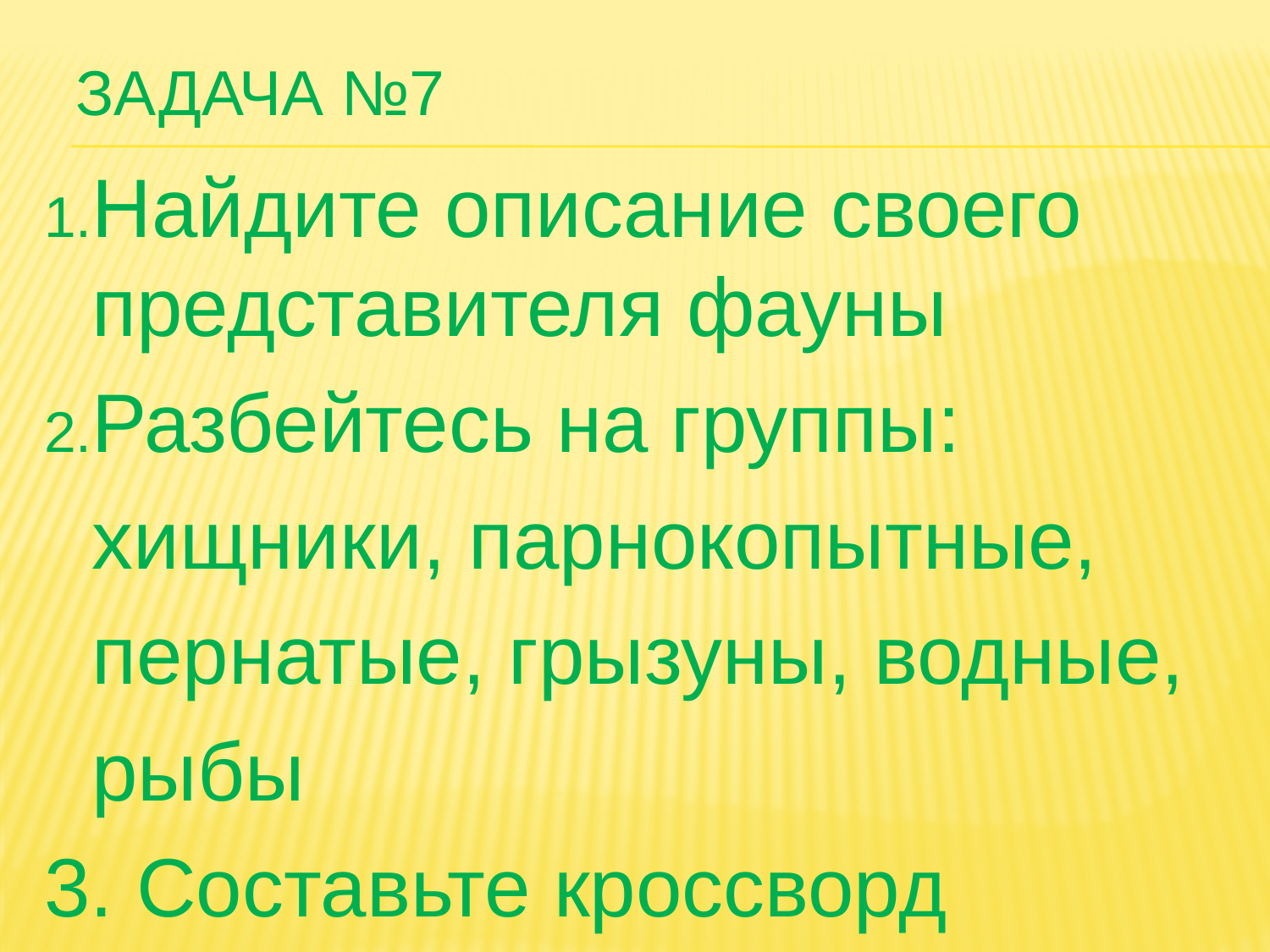

# Задача №7
Найдите описание своего представителя фауны
Разбейтесь на группы:
хищники, парнокопытные,
пернатые, грызуны, водные,
рыбы
3. Составьте кроссворд